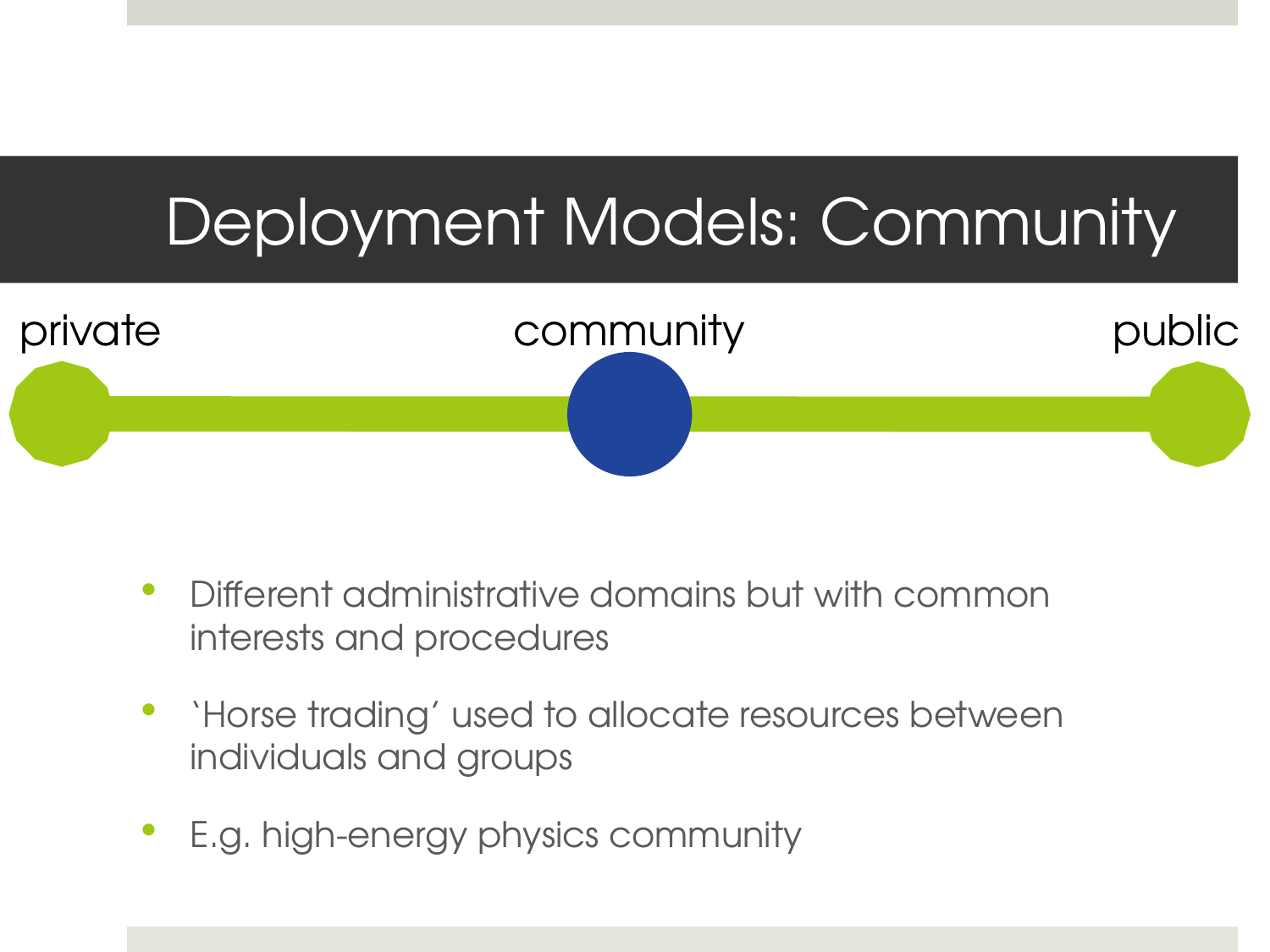

# Deployment Models: Community
private
community
public

Different administrative domains but with common interests and procedures
‘Horse trading’ used to allocate resources between individuals and groups
E.g. high-energy physics community